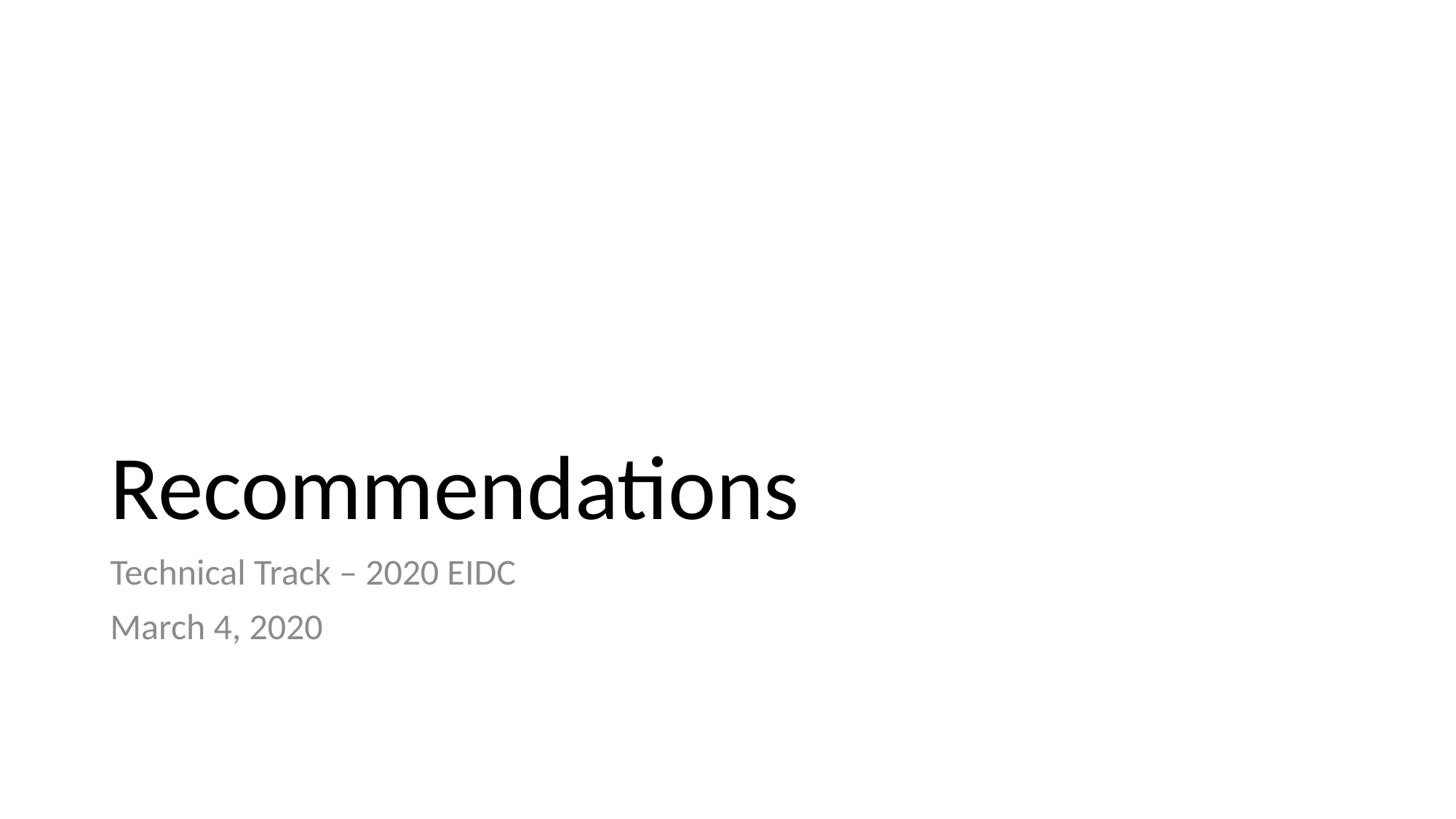

# Recommendations
Technical Track – 2020 EIDC
March 4, 2020